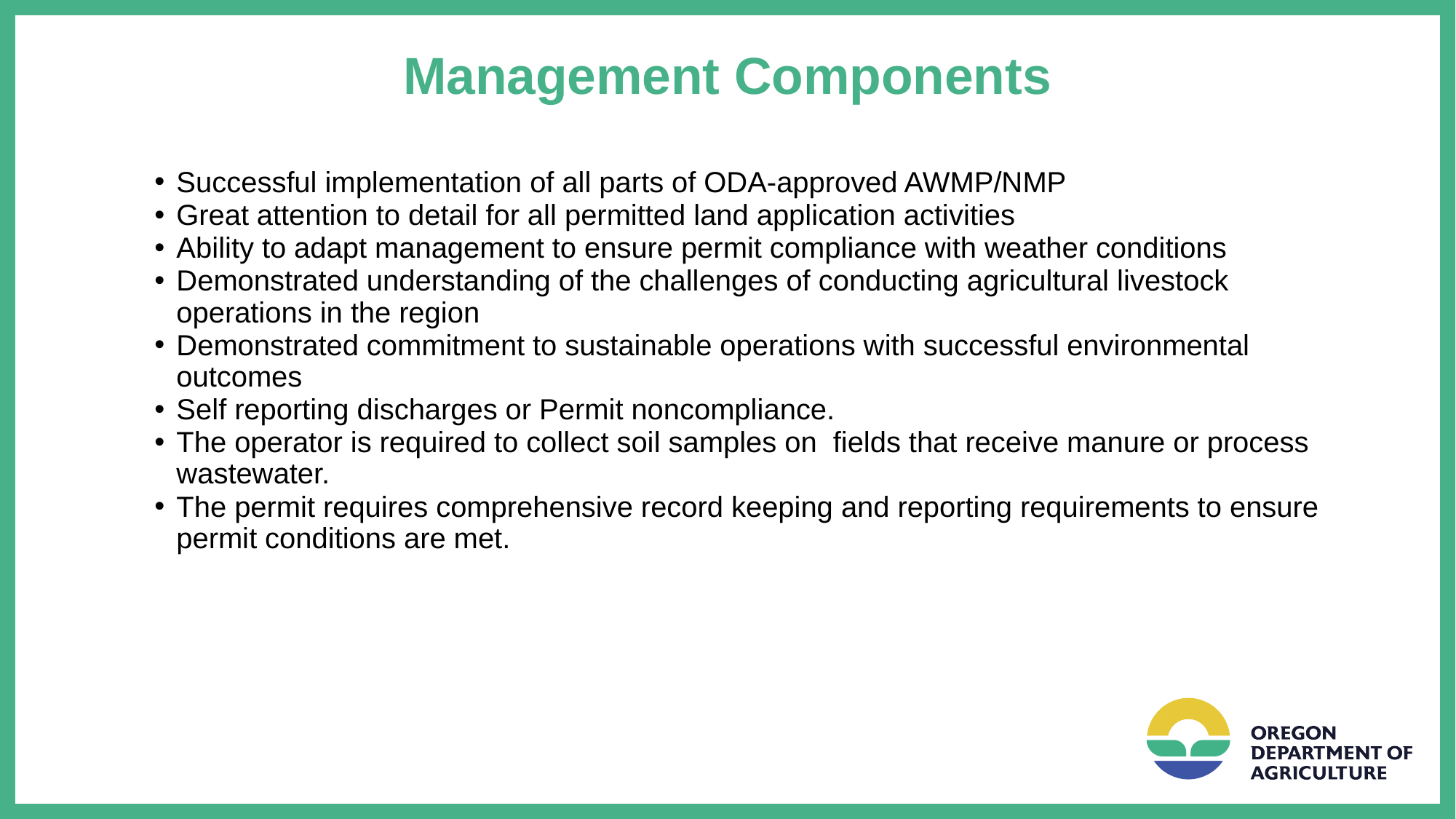

# Management Components

Successful implementation of all parts of ODA-approved AWMP/NMP
Great attention to detail for all permitted land application activities
Ability to adapt management to ensure permit compliance with weather conditions
Demonstrated understanding of the challenges of conducting agricultural livestock operations in the region
Demonstrated commitment to sustainable operations with successful environmental outcomes
Self reporting discharges or Permit noncompliance.
The operator is required to collect soil samples on  fields that receive manure or process wastewater.
The permit requires comprehensive record keeping and reporting requirements to ensure permit conditions are met.